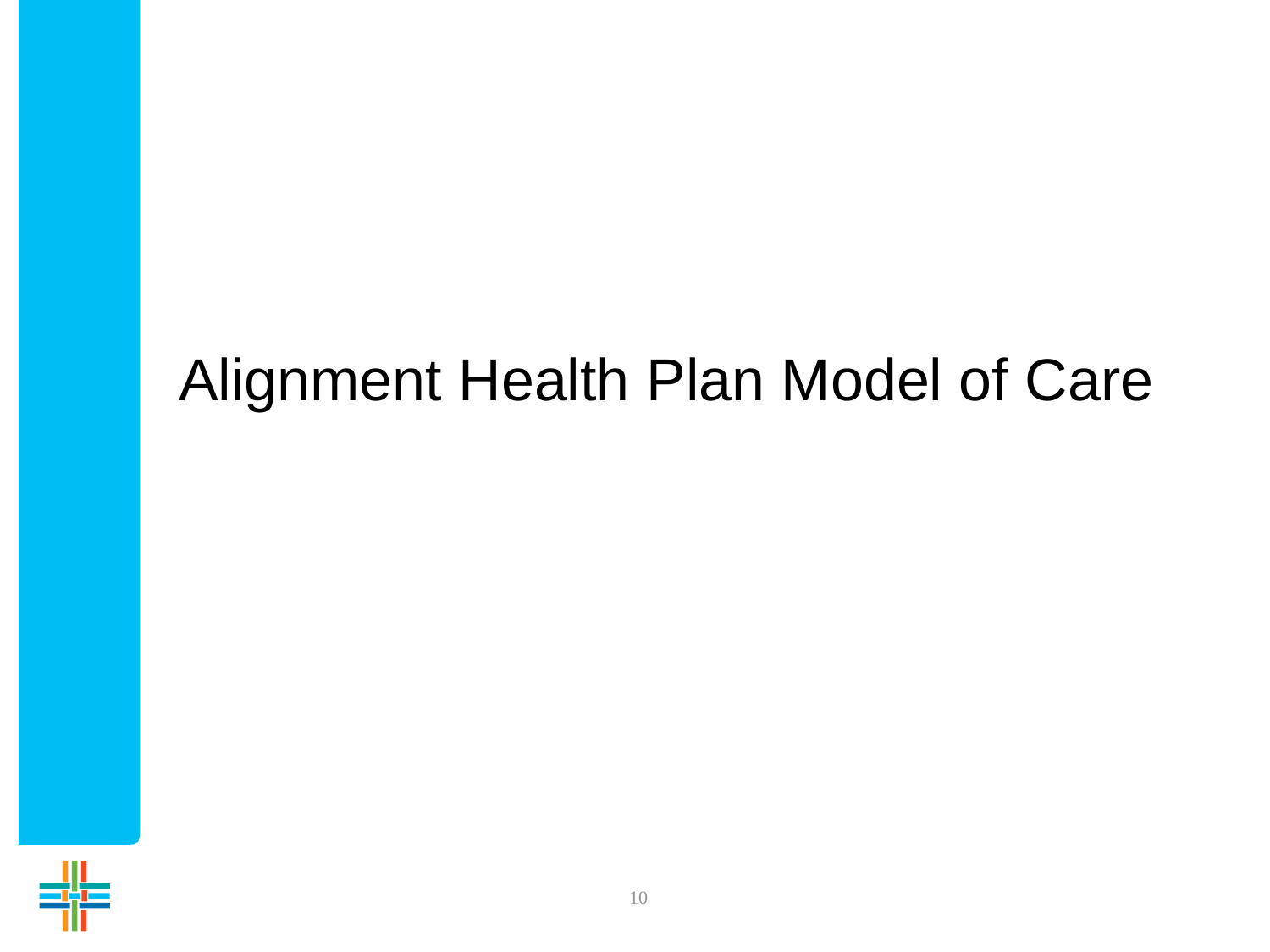

Alignment Health Plan Model of Care

10